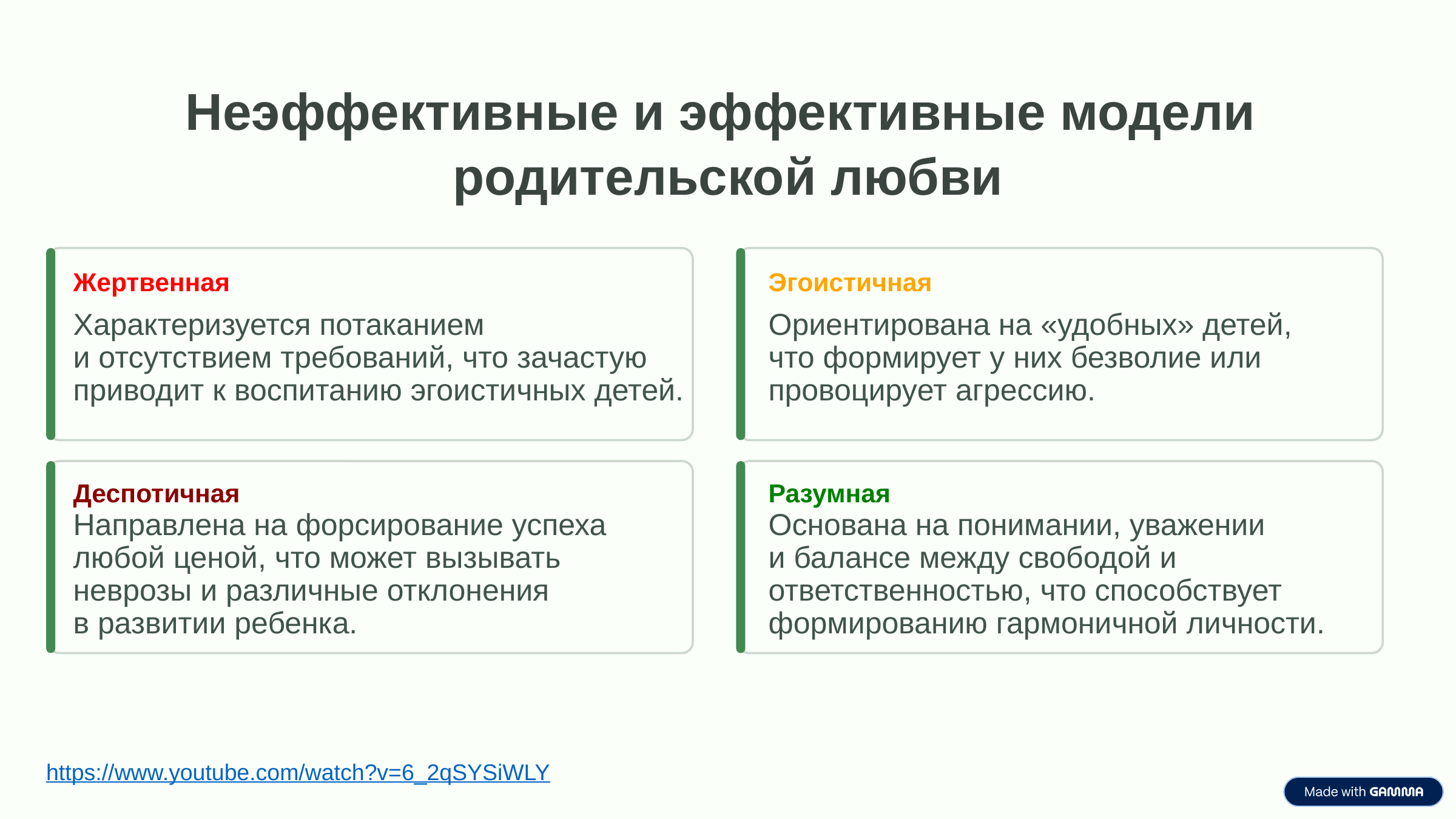

Неэффективные и эффективные модели
родительской любви

Эгоистичная
Жертвенная
Характеризуется потаканием
и отсутствием требований, что зачастую приводит к воспитанию эгоистичных детей.
Ориентирована на «удобных» детей,
что формирует у них безволие или провоцирует агрессию.

Деспотичная
Разумная
Направлена на форсирование успеха любой ценой, что может вызывать
неврозы и различные отклонения
в развитии ребенка.
Основана на понимании, уважении
и балансе между свободой и ответственностью, что способствует формированию гармоничной личности.
https://www.youtube.com/watch?v=6_2qSYSiWLY